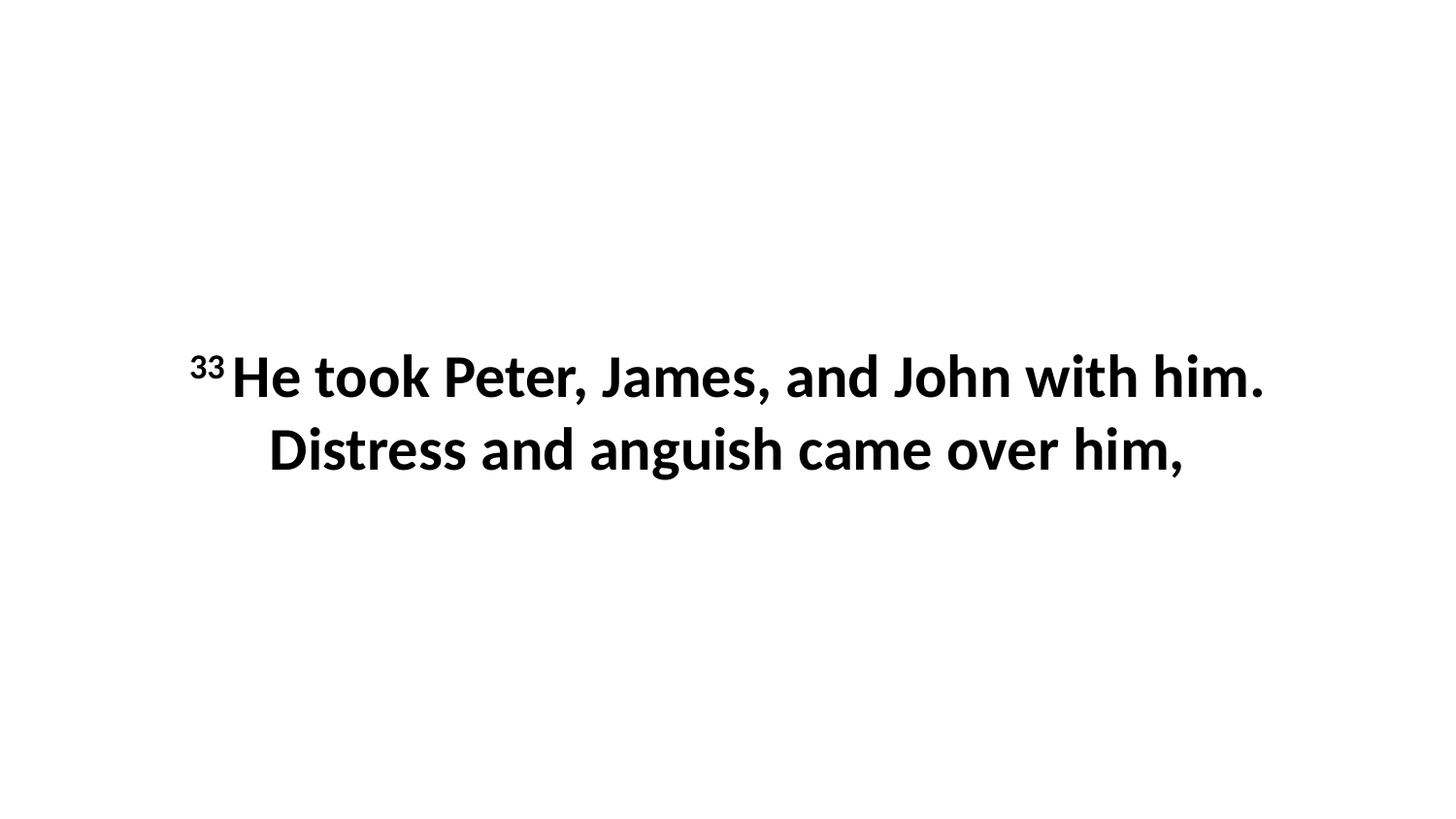

33 He took Peter, James, and John with him. Distress and anguish came over him,